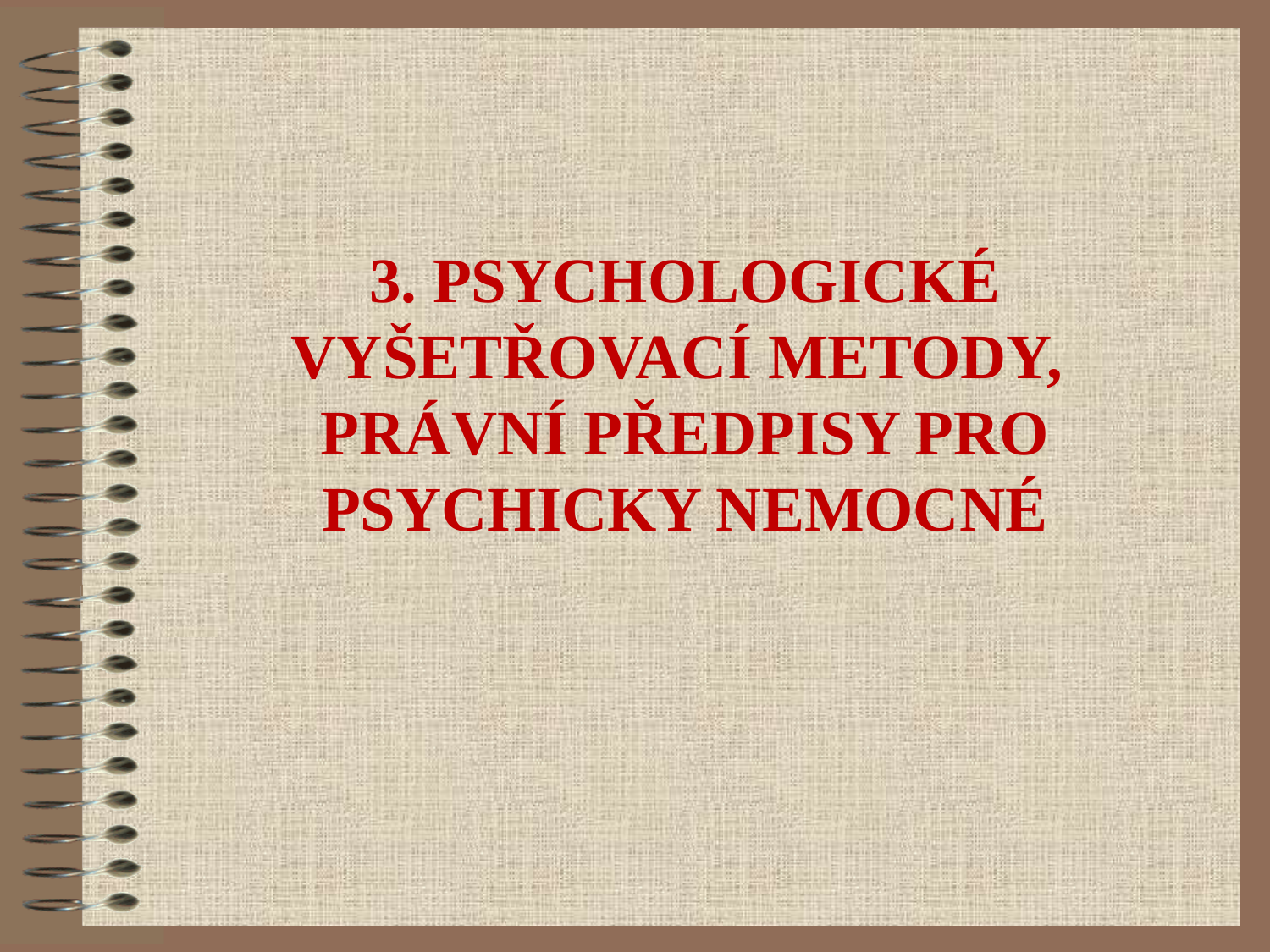

3. PSYCHOLOGICKÉ VYŠETŘOVACÍ METODY,
PRÁVNÍ PŘEDPISY PRO PSYCHICKY NEMOCNÉ
#